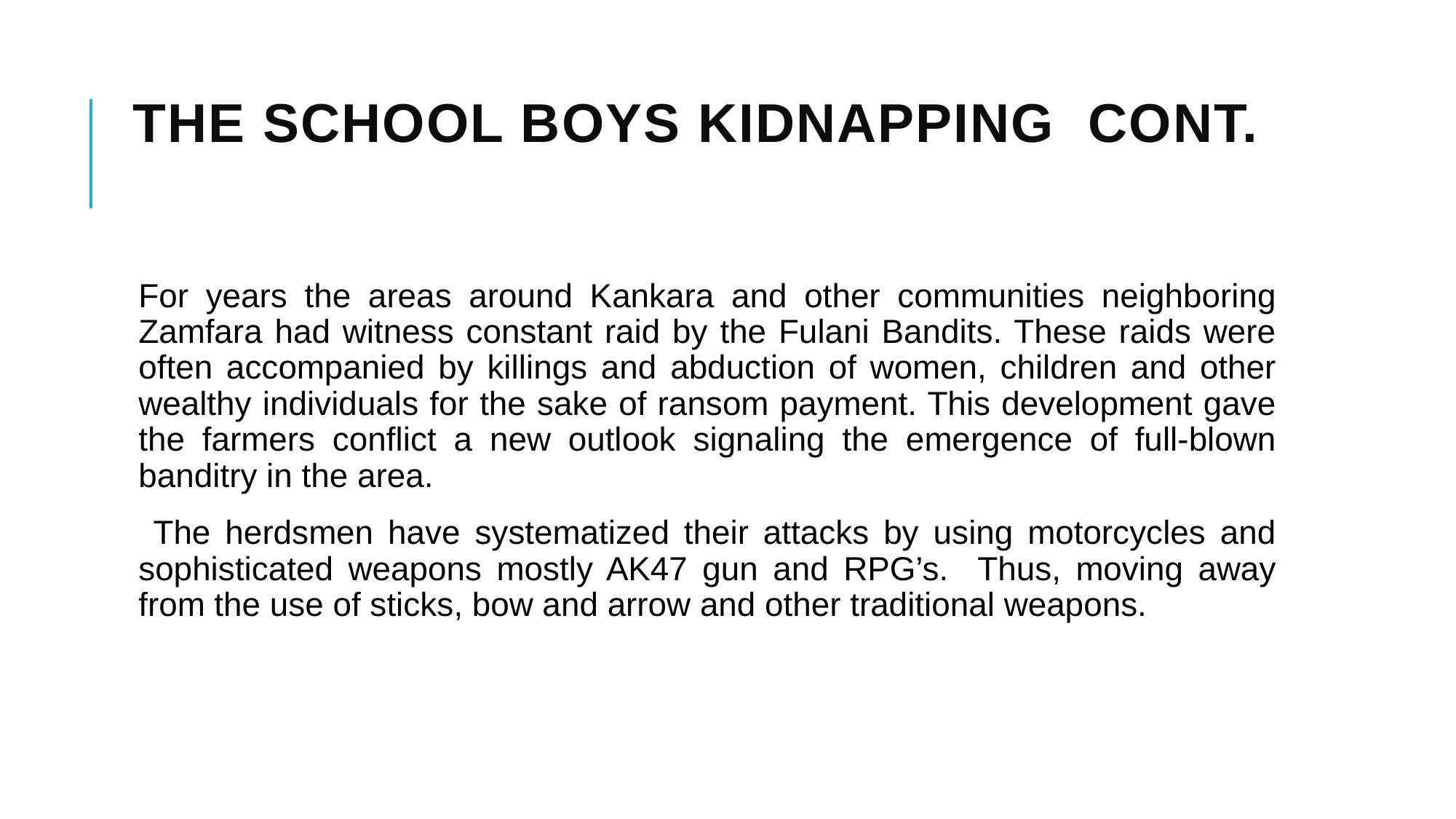

# The School Boys Kidnapping  Cont.
For years the areas around Kankara and other communities neighboring Zamfara had witness constant raid by the Fulani Bandits. These raids were often accompanied by killings and abduction of women, children and other wealthy individuals for the sake of ransom payment. This development gave the farmers conflict a new outlook signaling the emergence of full-blown banditry in the area.
 The herdsmen have systematized their attacks by using motorcycles and sophisticated weapons mostly AK47 gun and RPG’s.  Thus, moving away from the use of sticks, bow and arrow and other traditional weapons.